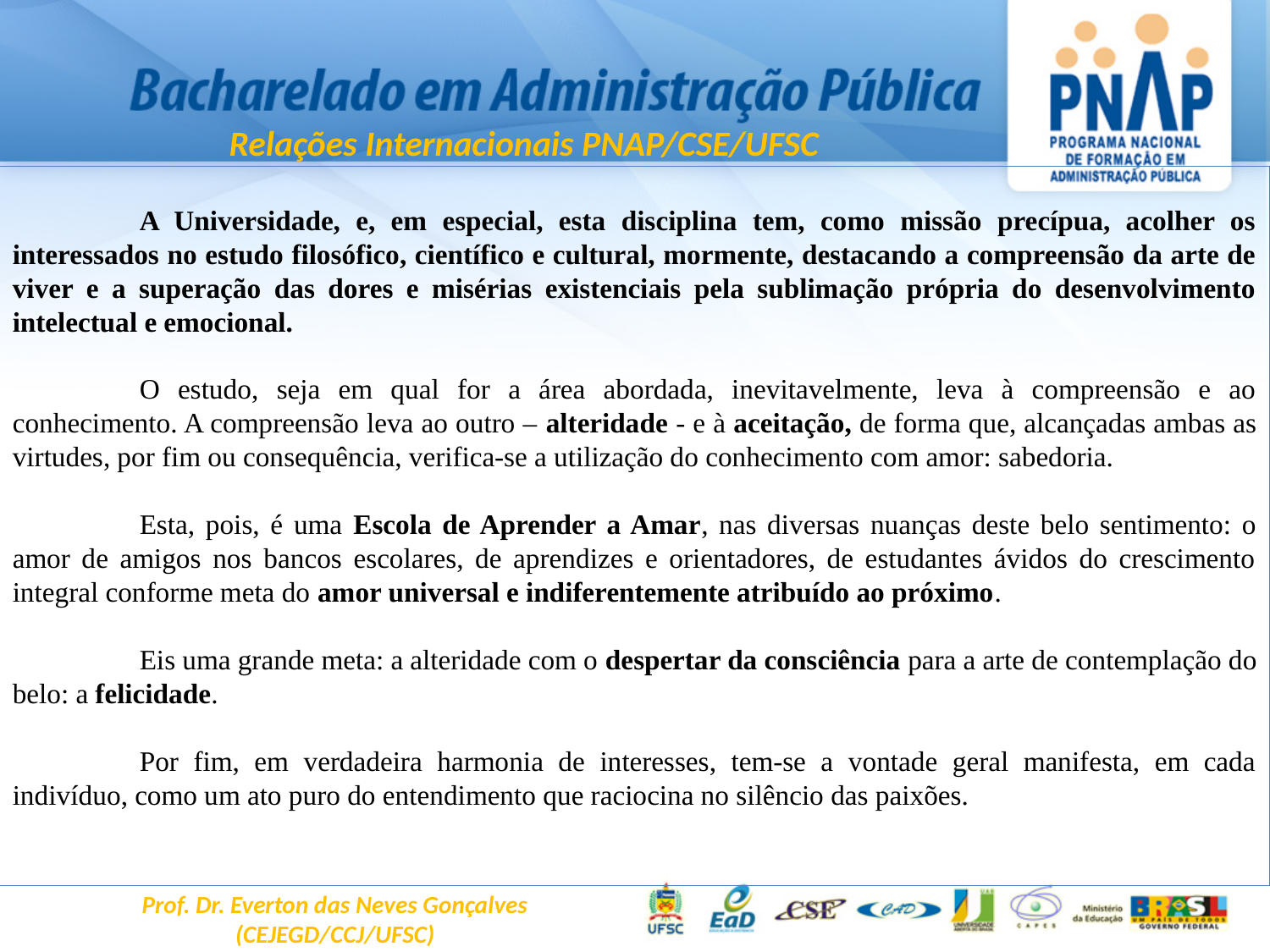

Relações Internacionais PNAP/CSE/UFSC

	A Universidade, e, em especial, esta disciplina tem, como missão precípua, acolher os interessados no estudo filosófico, científico e cultural, mormente, destacando a compreensão da arte de viver e a superação das dores e misérias existenciais pela sublimação própria do desenvolvimento intelectual e emocional.

	O estudo, seja em qual for a área abordada, inevitavelmente, leva à compreensão e ao conhecimento. A compreensão leva ao outro – alteridade - e à aceitação, de forma que, alcançadas ambas as virtudes, por fim ou consequência, verifica-se a utilização do conhecimento com amor: sabedoria.

	Esta, pois, é uma Escola de Aprender a Amar, nas diversas nuanças deste belo sentimento: o amor de amigos nos bancos escolares, de aprendizes e orientadores, de estudantes ávidos do crescimento integral conforme meta do amor universal e indiferentemente atribuído ao próximo.

	Eis uma grande meta: a alteridade com o despertar da consciência para a arte de contemplação do belo: a felicidade.

	Por fim, em verdadeira harmonia de interesses, tem-se a vontade geral manifesta, em cada indivíduo, como um ato puro do entendimento que raciocina no silêncio das paixões.
Prof. Dr. Everton das Neves Gonçalves
(CEJEGD/CCJ/UFSC)